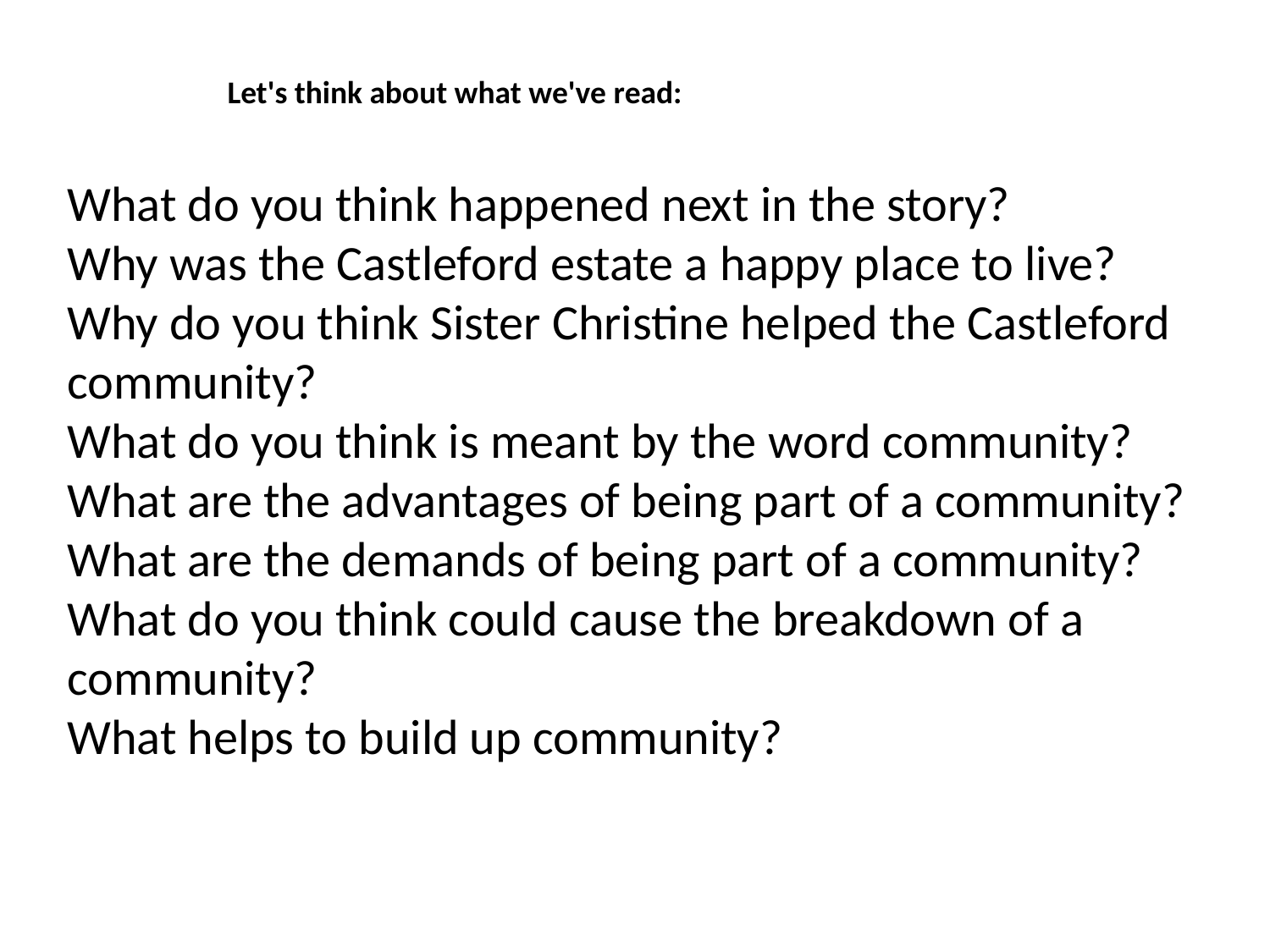

Let's think about what we've read:
What do you think happened next in the story?
Why was the Castleford estate a happy place to live?
Why do you think Sister Christine helped the Castleford community?
What do you think is meant by the word community?
What are the advantages of being part of a community?
What are the demands of being part of a community?
What do you think could cause the breakdown of a community?
What helps to build up community?